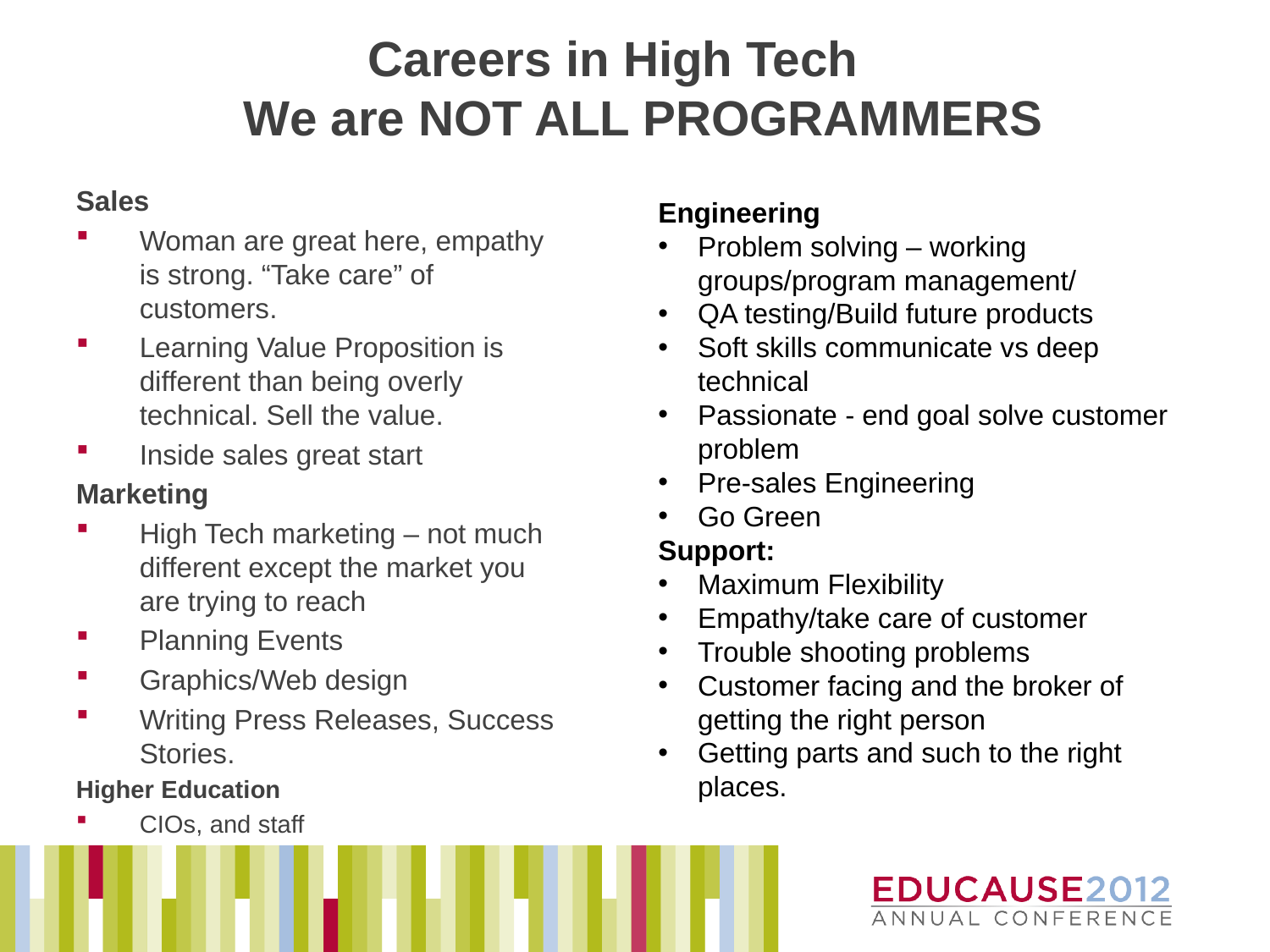

# Careers in High Tech We are NOT ALL PROGRAMMERS

Sales
Woman are great here, empathy is strong. “Take care” of customers.
Learning Value Proposition is different than being overly technical. Sell the value.
Inside sales great start
Marketing
High Tech marketing – not much different except the market you are trying to reach
Planning Events
Graphics/Web design
Writing Press Releases, Success Stories.
Higher Education
CIOs, and staff

Engineering
Problem solving – working groups/program management/
QA testing/Build future products
Soft skills communicate vs deep technical
Passionate - end goal solve customer problem
Pre-sales Engineering
Go Green
Support:
Maximum Flexibility
Empathy/take care of customer
Trouble shooting problems
Customer facing and the broker of getting the right person
Getting parts and such to the right places.